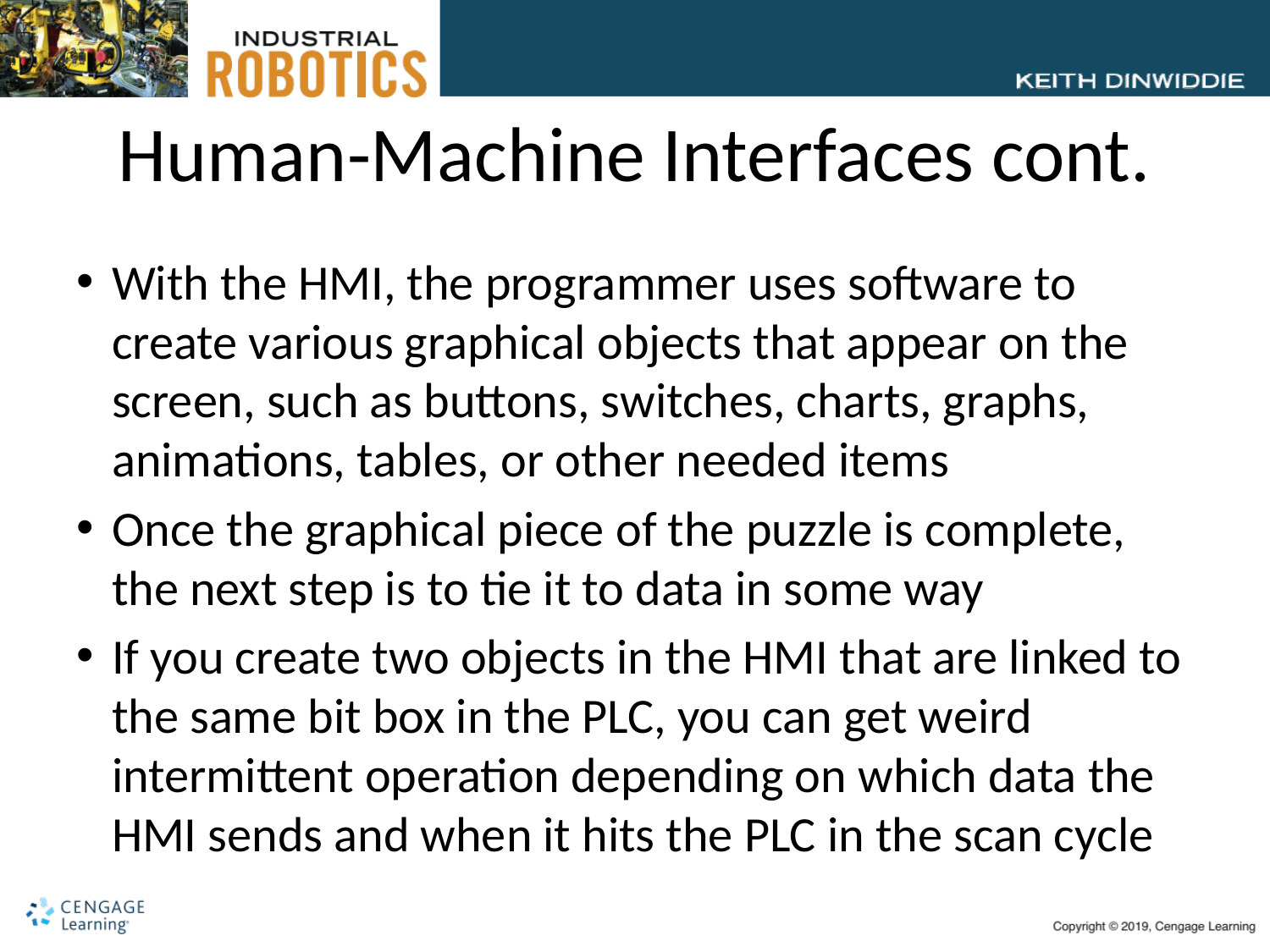

# Human-Machine Interfaces cont.
With the HMI, the programmer uses software to create various graphical objects that appear on the screen, such as buttons, switches, charts, graphs, animations, tables, or other needed items
Once the graphical piece of the puzzle is complete, the next step is to tie it to data in some way
If you create two objects in the HMI that are linked to the same bit box in the PLC, you can get weird intermittent operation depending on which data the HMI sends and when it hits the PLC in the scan cycle